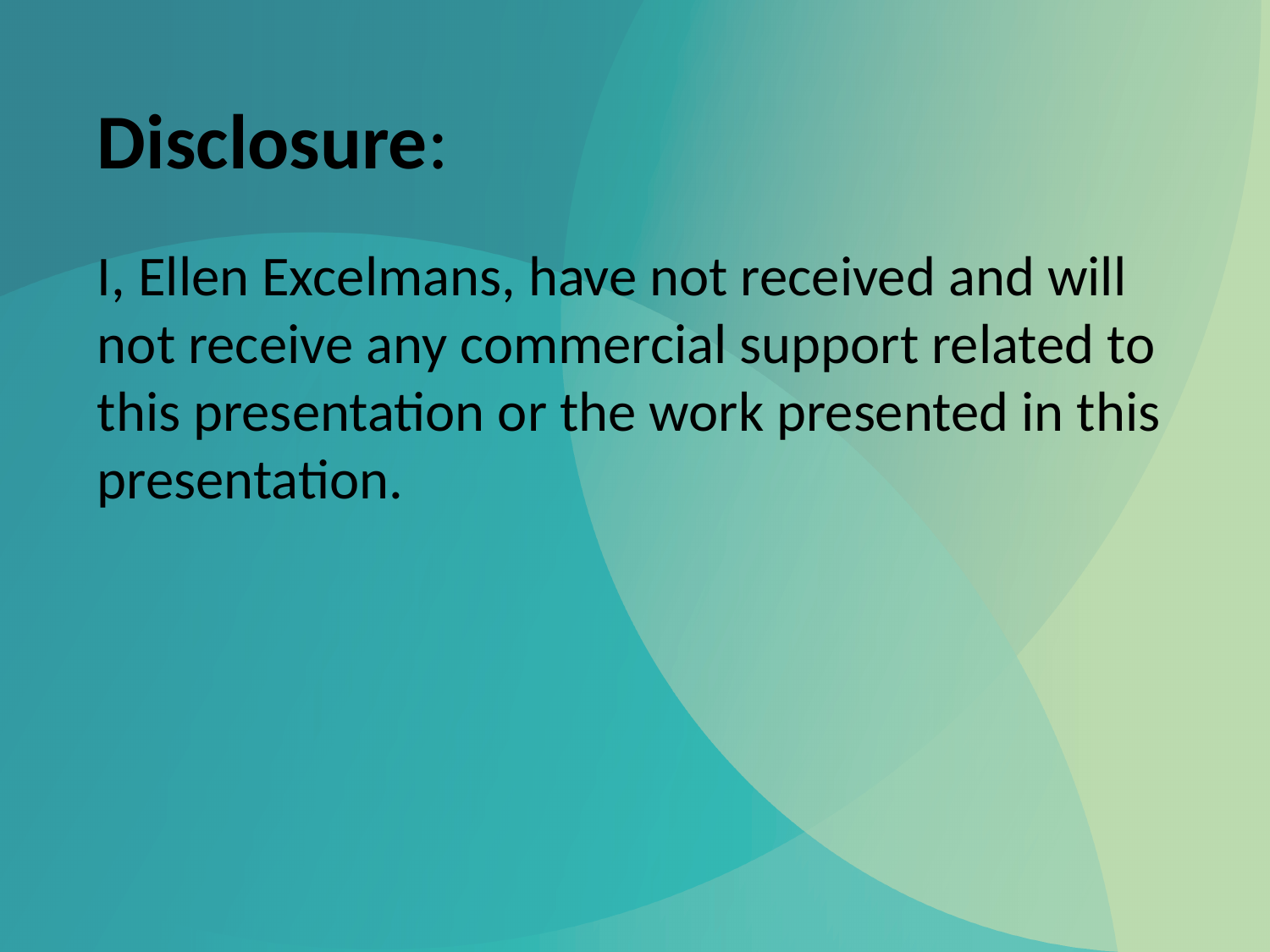

# Disclosure:
I, Ellen Excelmans, have not received and will not receive any commercial support related to this presentation or the work presented in this presentation.